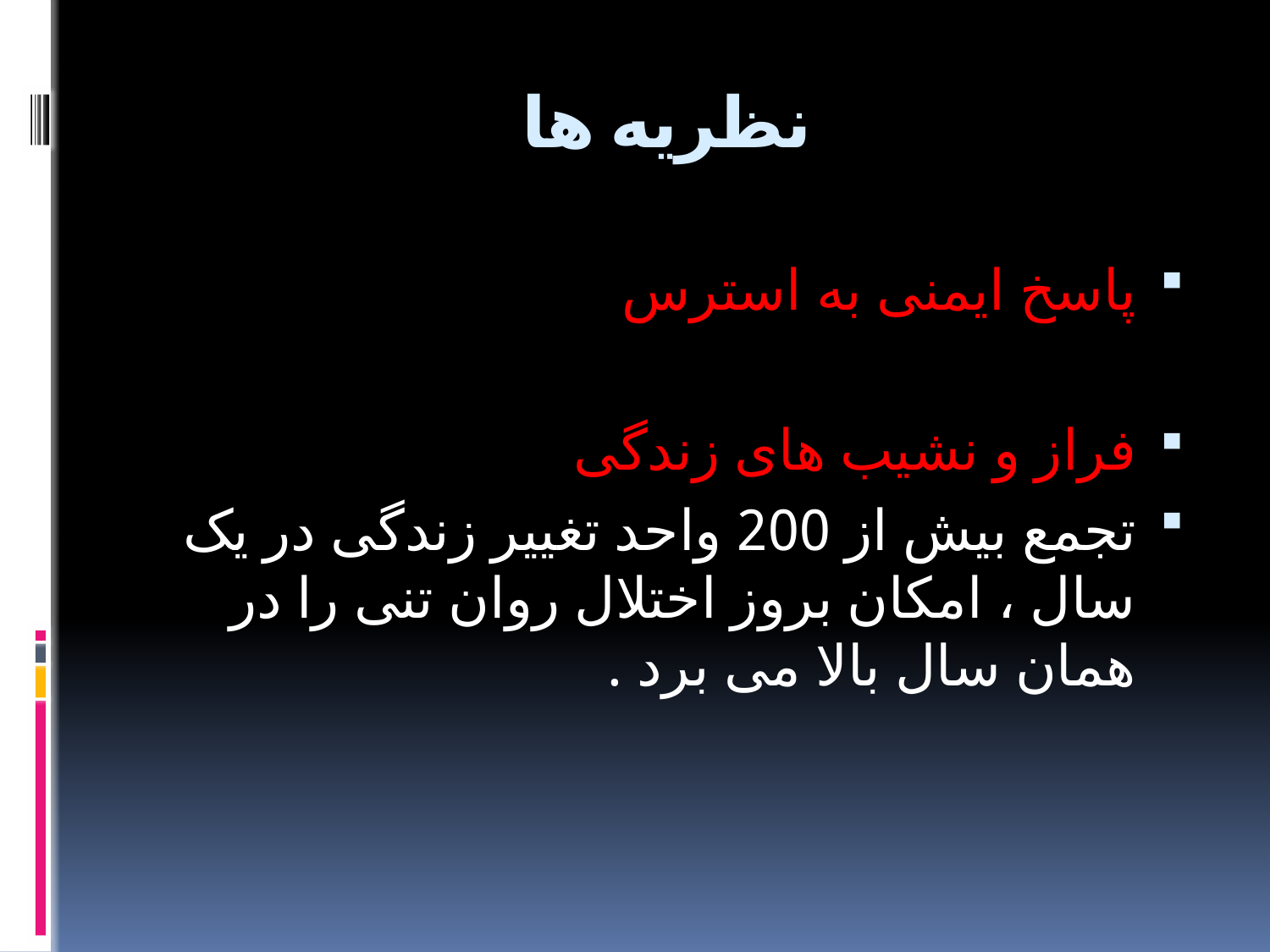

# نظریه ها
پاسخ ایمنی به استرس

فراز و نشیب های زندگی
تجمع بیش از 200 واحد تغییر زندگی در یک سال ، امکان بروز اختلال روان تنی را در همان سال بالا می برد .